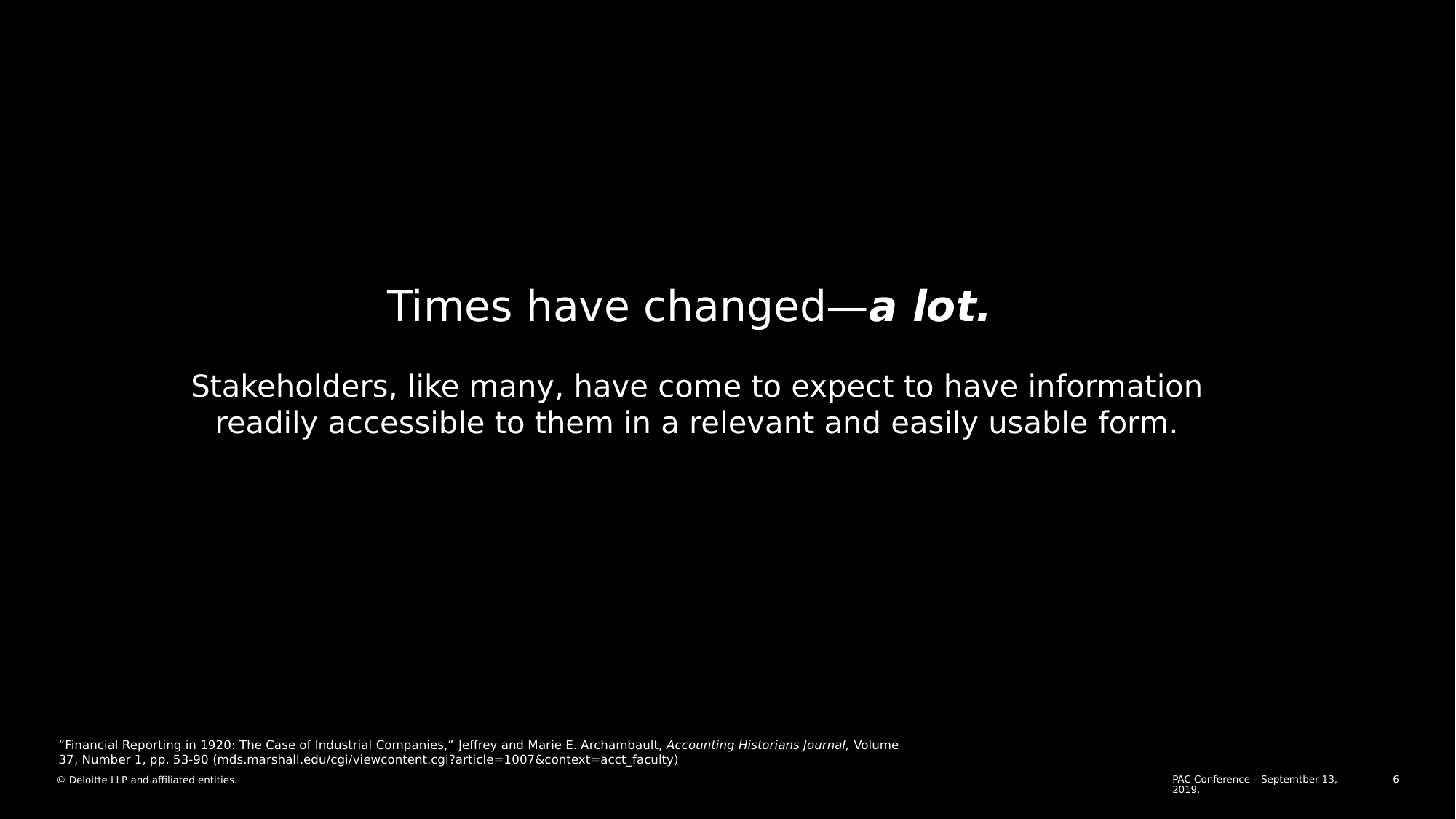

Times have changed—a lot.
Stakeholders, like many, have come to expect to have information readily accessible to them in a relevant and easily usable form.

“Financial Reporting in 1920: The Case of Industrial Companies,” Jeffrey and Marie E. Archambault, Accounting Historians Journal, Volume 37, Number 1, pp. 53-90 (mds.marshall.edu/cgi/viewcontent.cgi?article=1007&context=acct_faculty)
PAC Conference – Septemtber 13, 2019.
6